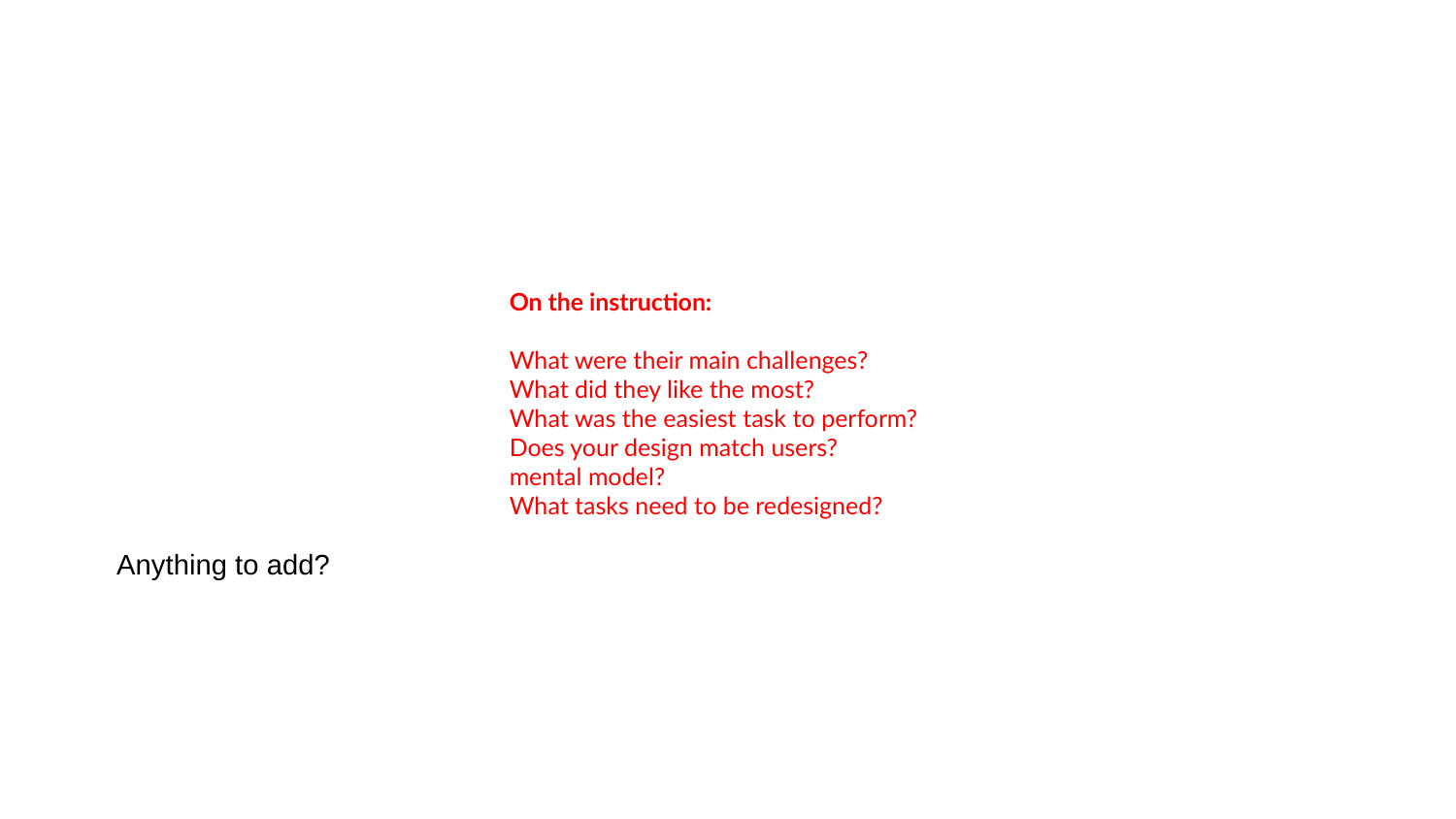

On the instruction:

What were their main challenges?
What did they like the most?
What was the easiest task to perform?
Does your design match users?
mental model?
What tasks need to be redesigned?
Anything to add?